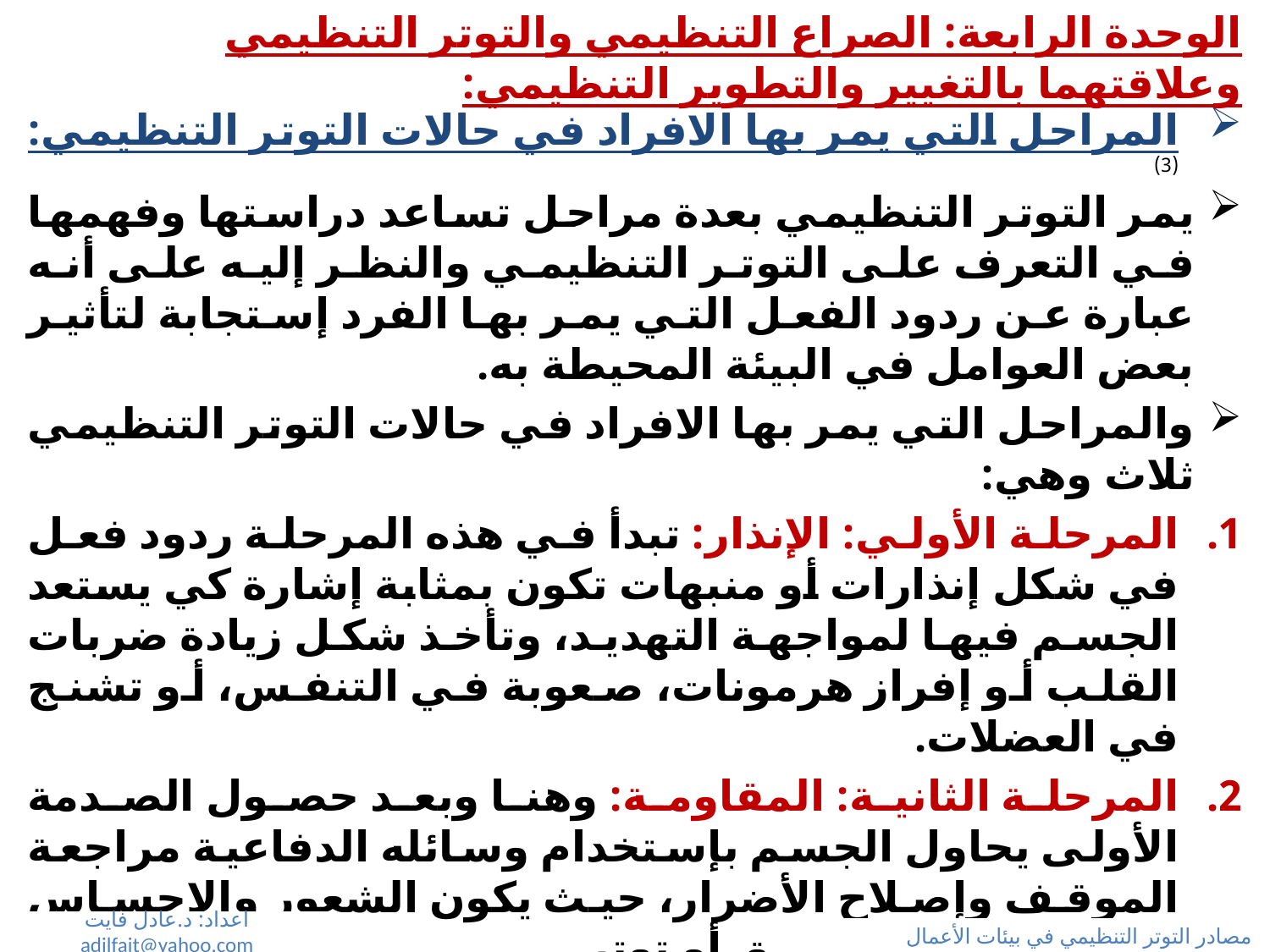

# الوحدة الرابعة: الصراع التنظيمي والتوتر التنظيمي وعلاقتهما بالتغيير والتطوير التنظيمي:
المراحل التي يمر بها الافراد في حالات التوتر التنظيمي:(3)
يمر التوتر التنظيمي بعدة مراحل تساعد دراستها وفهمها في التعرف على التوتر التنظيمي والنظر إليه على أنه عبارة عن ردود الفعل التي يمر بها الفرد إستجابة لتأثير بعض العوامل في البيئة المحيطة به.
والمراحل التي يمر بها الافراد في حالات التوتر التنظيمي ثلاث وهي:
المرحلة الأولي: الإنذار: تبدأ في هذه المرحلة ردود فعل في شكل إنذارات أو منبهات تكون بمثابة إشارة كي يستعد الجسم فيها لمواجهة التهديد، وتأخذ شكل زيادة ضربات القلب أو إفراز هرمونات، صعوبة في التنفس، أو تشنج في العضلات.
المرحلة الثانية: المقاومة: وهنا وبعد حصول الصدمة الأولى يحاول الجسم بإستخدام وسائله الدفاعية مراجعة الموقف وإصلاح الأضرار، حيث يكون الشعور والإحساس على شكل تعب أو قلق أو توتر.
المرحلة الثالثة: الإنهاك: تظهر هذه المرحلة في حالة فشل الفرد في السيطرة على أسباب التوتر، وتستمر المعاناة منها لفترة طويلة فتتأثر قدرة الجسم على التكيف وتصبح طاقته منهكة ومجهدة، وقد يتعرض الفرد لأعراض وأمراض في شكل الصداع والأزمات القلبية وبعض الأمراض الجلدية.
اعداد: د.عادل فايت adilfait@yahoo.com
مصادر التوتر التنظيمي في بيئات الأعمال